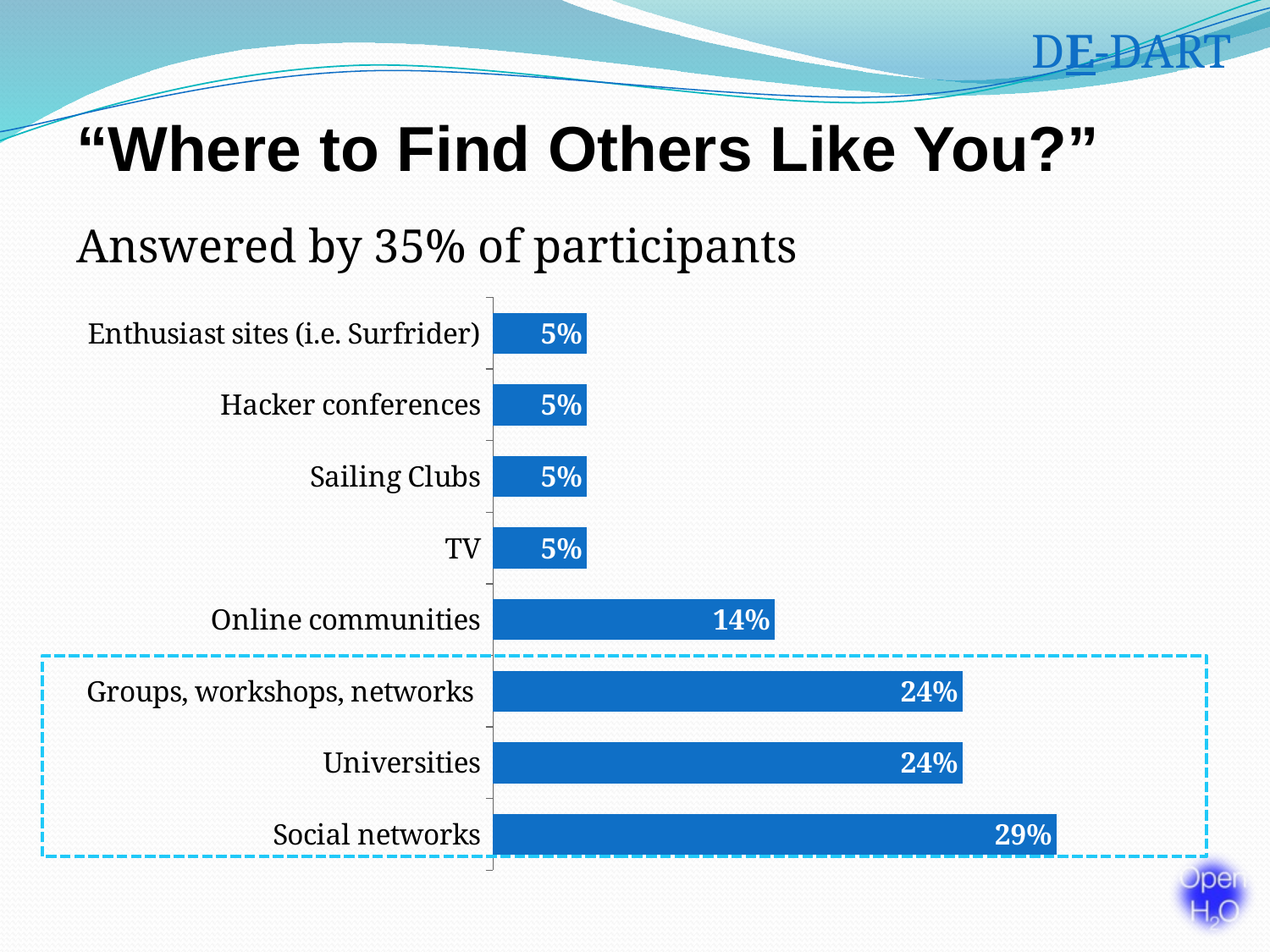

DE-DART
# “Where to Find Others Like You?”
Answered by 35% of participants

### Chart

| Category |  |
|---|---|
| Social networks | 0.285714285714286 |
| Universities | 0.238095238095238 |
| Groups, workshops, networks  | 0.238095238095238 |
| Online communities | 0.142857142857143 |
| TV | 0.0476190476190476 |
| Sailing Clubs | 0.0476190476190476 |
| Hacker conferences | 0.0476190476190476 |
| Enthusiast sites (i.e. Surfrider) | 0.0476190476190476 |